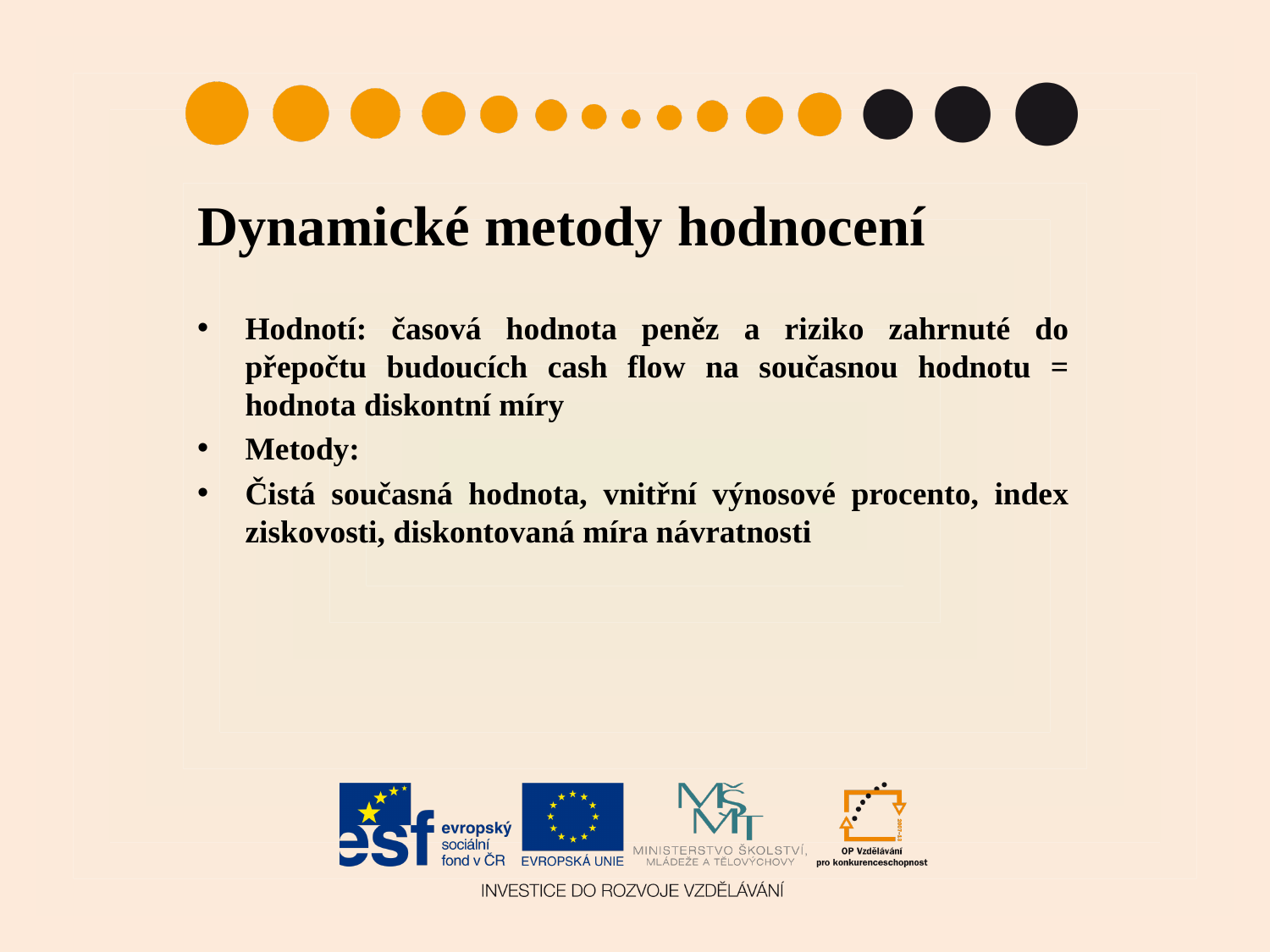

# Dynamické metody hodnocení
Hodnotí: časová hodnota peněz a riziko zahrnuté do přepočtu budoucích cash flow na současnou hodnotu = hodnota diskontní míry
Metody:
Čistá současná hodnota, vnitřní výnosové procento, index ziskovosti, diskontovaná míra návratnosti